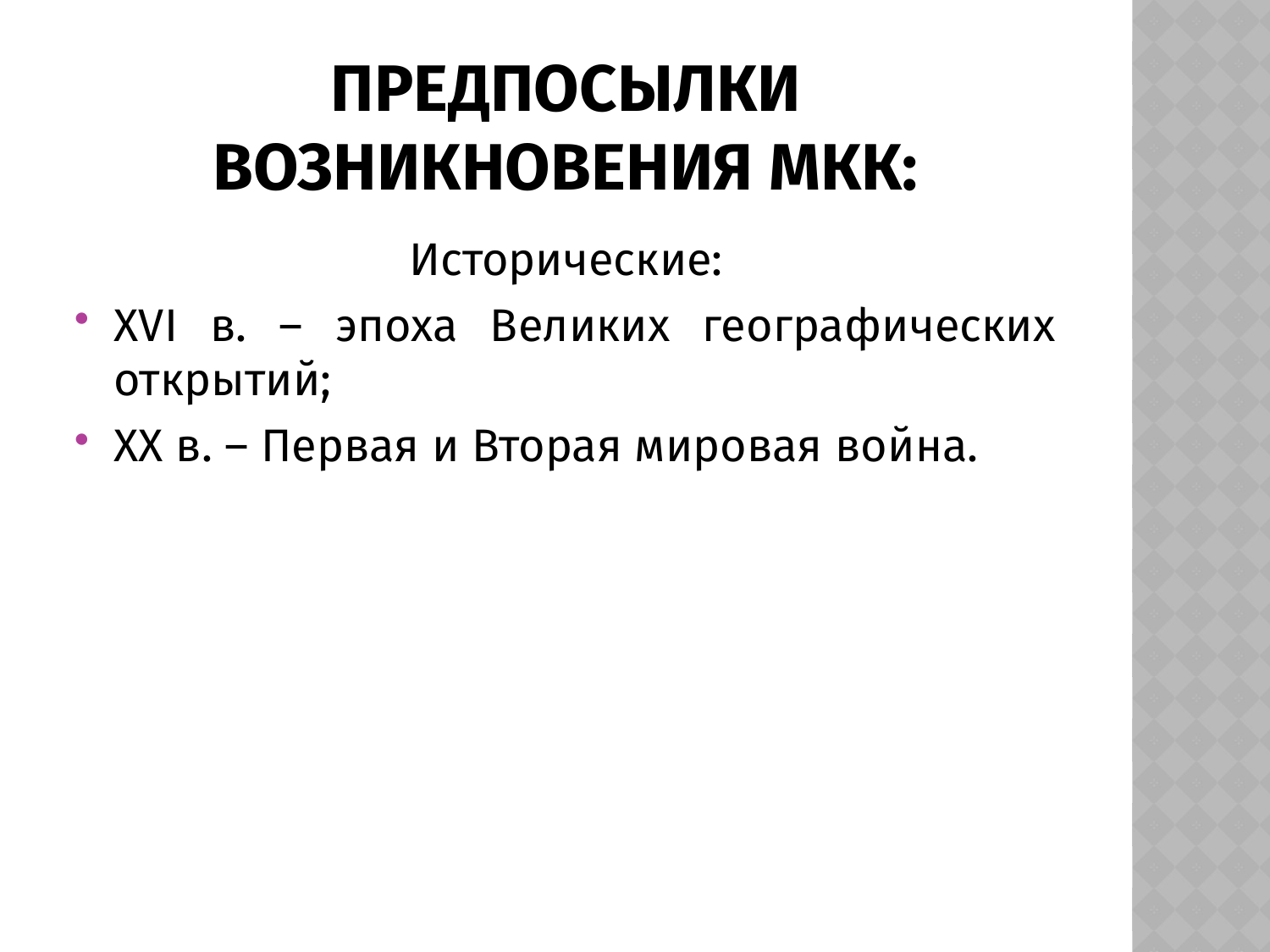

# Предпосылки возникновения МКК:
Исторические:
XVI в. – эпоха Великих географических открытий;
XX в. – Первая и Вторая мировая война.